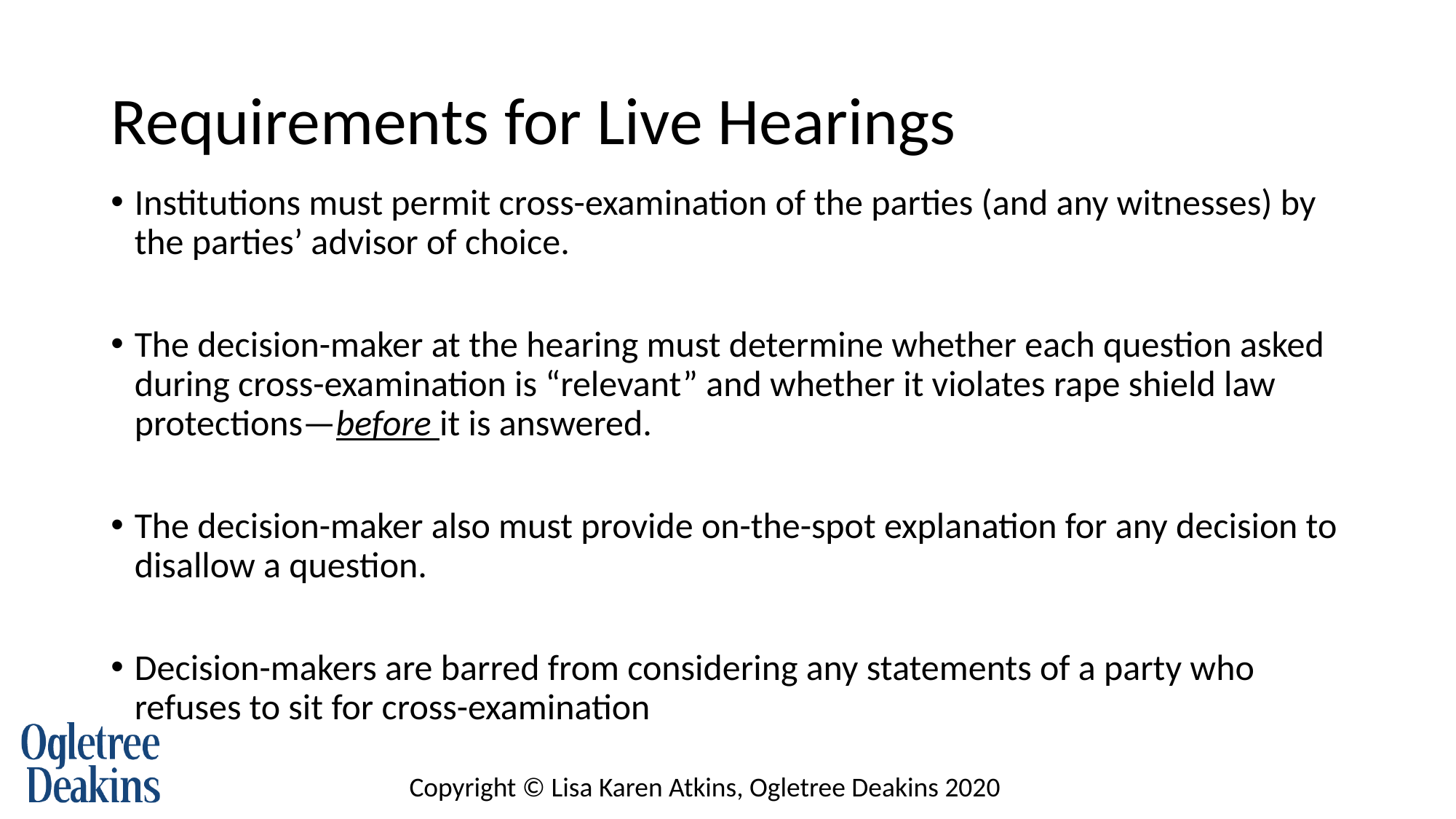

# Requirements for Live Hearings
Institutions must permit cross-examination of the parties (and any witnesses) by the parties’ advisor of choice.

The decision-maker at the hearing must determine whether each question asked during cross-examination is “relevant” and whether it violates rape shield law protections—before it is answered.

The decision-maker also must provide on-the-spot explanation for any decision to disallow a question.

Decision-makers are barred from considering any statements of a party who refuses to sit for cross-examination